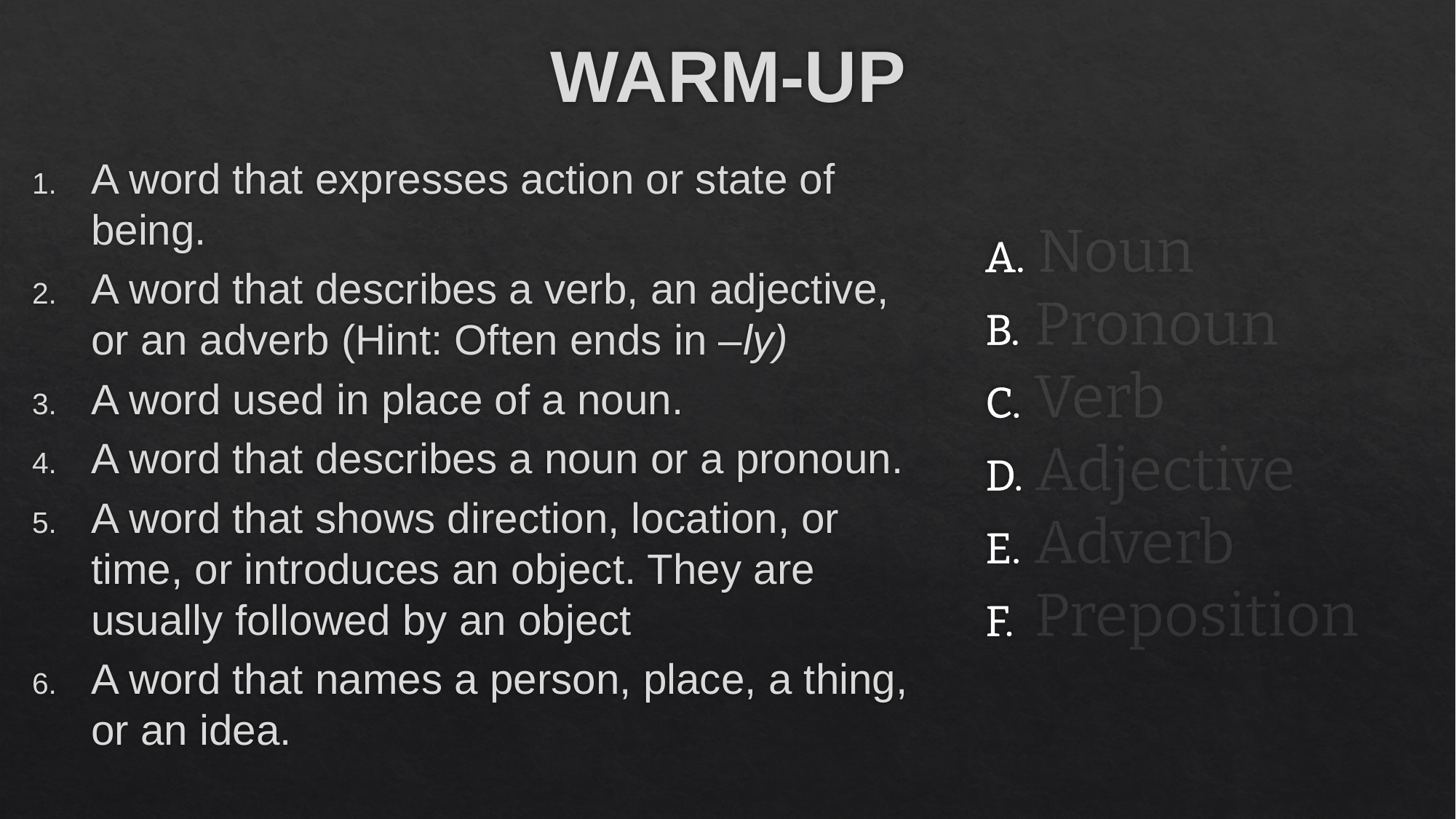

# WARM-UP
A word that expresses action or state of being.
A word that describes a verb, an adjective, or an adverb (Hint: Often ends in –ly)
A word used in place of a noun.
A word that describes a noun or a pronoun.
A word that shows direction, location, or time, or introduces an object. They are usually followed by an object
A word that names a person, place, a thing, or an idea.

 Noun
 Pronoun
 Verb
 Adjective
 Adverb
 Preposition